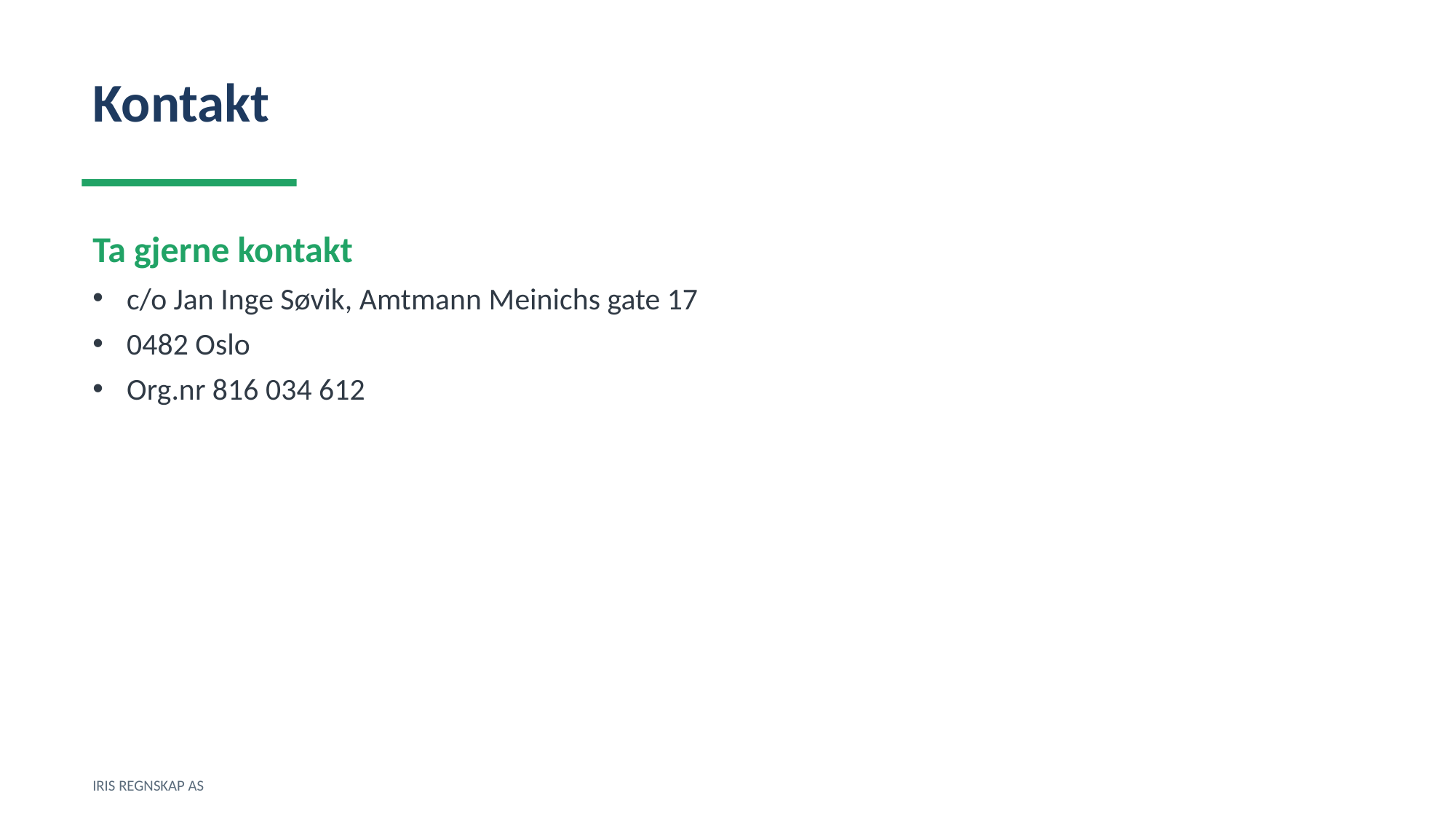

Kontakt

Ta gjerne kontakt
c/o Jan Inge Søvik, Amtmann Meinichs gate 17
0482 Oslo
Org.nr 816 034 612
IRIS REGNSKAP AS